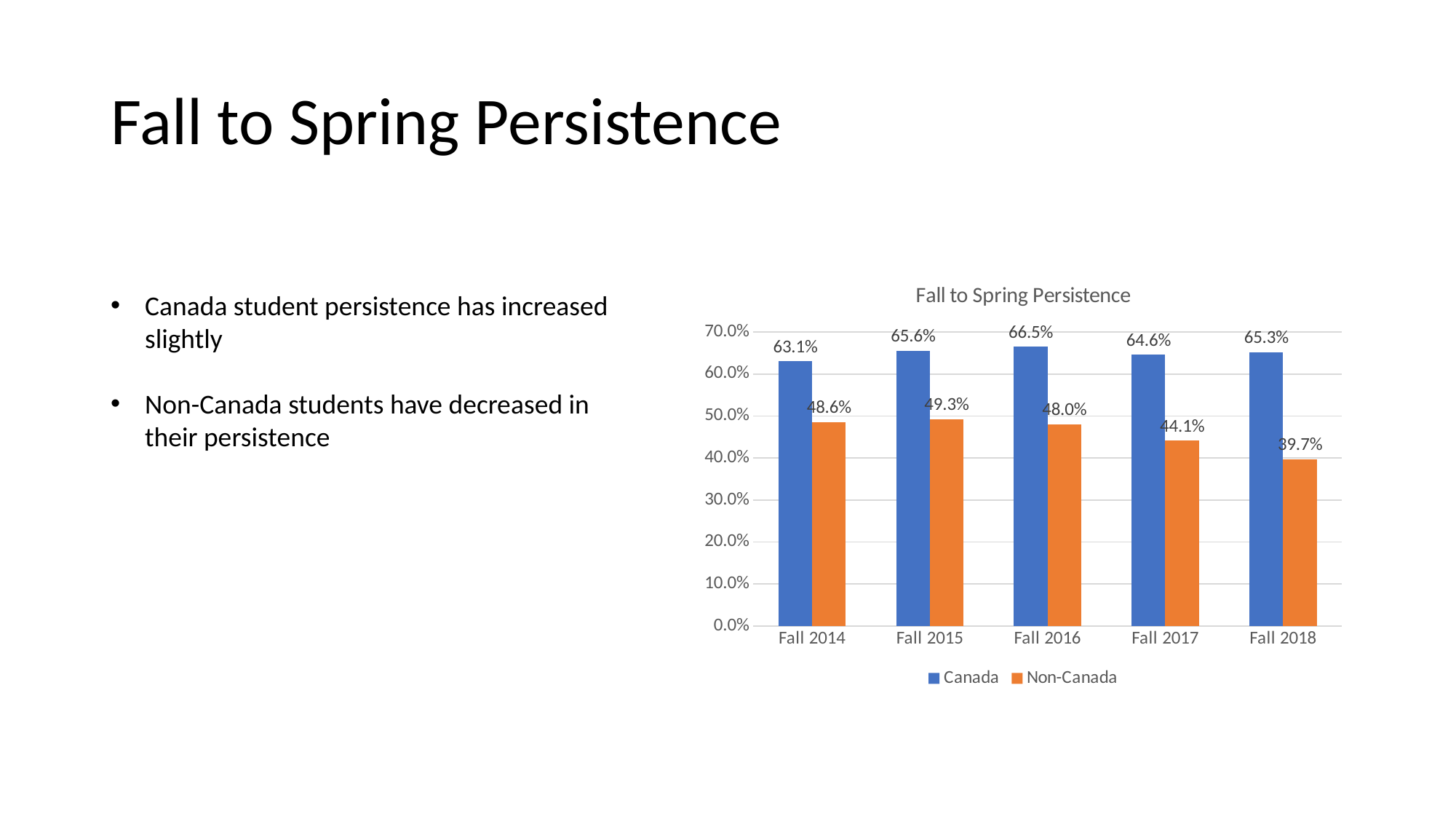

# Fall to Spring Persistence

### Chart: Fall to Spring Persistence

| Category | Canada | Non-Canada |
|---|---|---|
| Fall 2014 | 0.6306674450282156 | 0.48576122672508215 |
| Fall 2015 | 0.655646285600478 | 0.4930946291560102 |
| Fall 2016 | 0.6650914320936923 | 0.4803921568627451 |
| Fall 2017 | 0.645940170940171 | 0.44114583333333335 |
| Fall 2018 | 0.6525894643254057 | 0.39720129171151775 |
Canada student persistence has increased slightly

Non-Canada students have decreased in their persistence